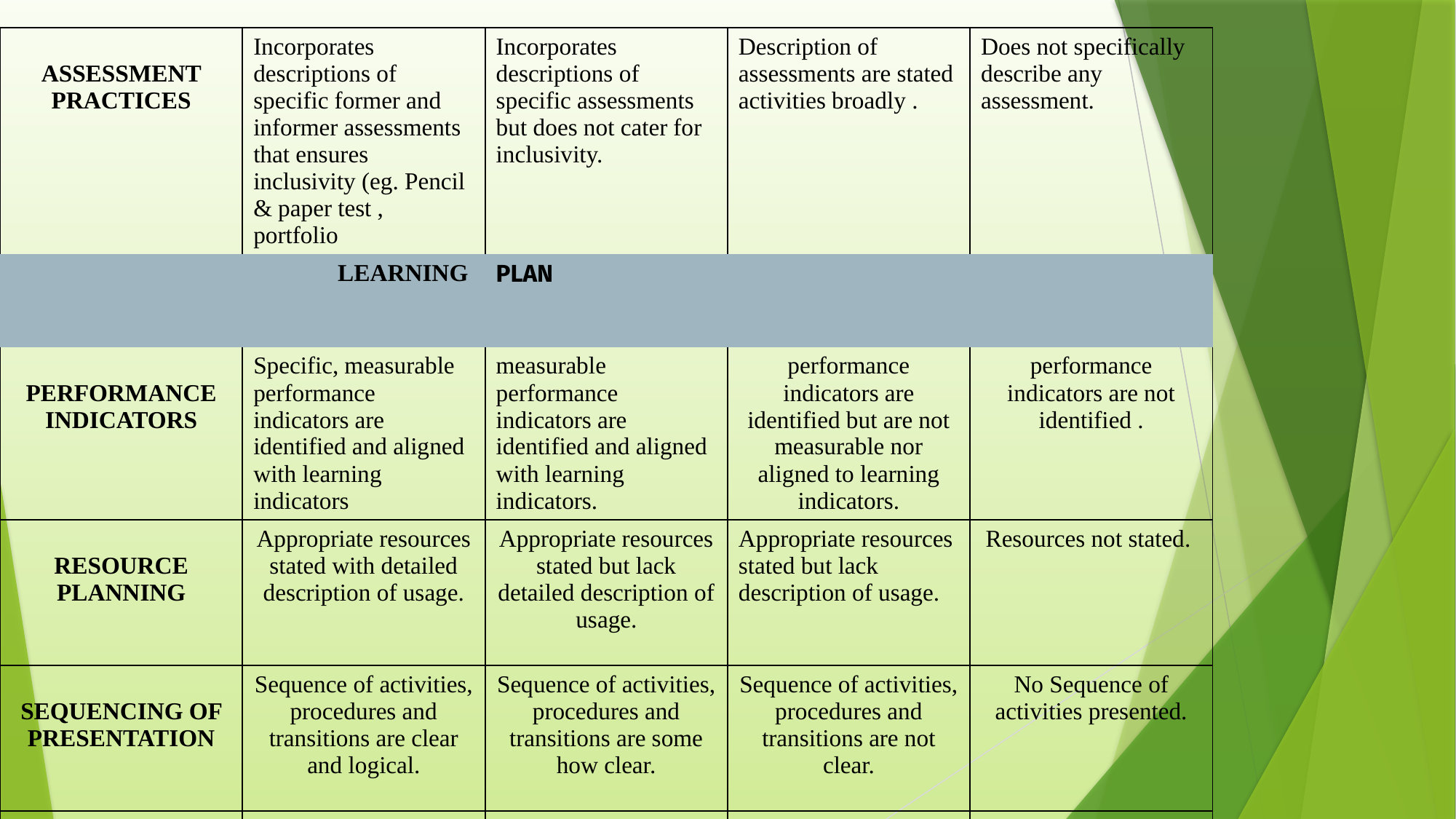

| ASSESSMENT PRACTICES | Incorporates descriptions of specific former and informer assessments that ensures inclusivity (eg. Pencil & paper test , portfolio | Incorporates descriptions of specific assessments but does not cater for inclusivity. | Description of assessments are stated activities broadly . | Does not specifically describe any assessment. |
| --- | --- | --- | --- | --- |
|  | LEARNING | PLAN |  |  |
| PERFORMANCE INDICATORS | Specific, measurable performance indicators are identified and aligned with learning indicators | measurable performance indicators are identified and aligned with learning indicators. | performance indicators are identified but are not measurable nor aligned to learning indicators. | performance indicators are not identified . |
| RESOURCE PLANNING | Appropriate resources stated with detailed description of usage. | Appropriate resources stated but lack detailed description of usage. | Appropriate resources stated but lack description of usage. | Resources not stated. |
| SEQUENCING OF PRESENTATION | Sequence of activities, procedures and transitions are clear and logical. | Sequence of activities, procedures and transitions are some how clear. | Sequence of activities, procedures and transitions are not clear. | No Sequence of activities presented. |
| TIMING | Achievable duration is allotted to only three(3) components of learner plan. | Achievable duration is allotted to only two(2) components of learner plan | Achievable duration is allotted to only one(1) components of learner plan | No duration is allotted to components of learner plan. |
| AWARENESS OF LEARNERS’ ENTRY BEHAVIOUR | Demonstrate awareness of learners’ different entry behaviour and indicate supportive measures for improving learners’ competences. | Demonstrate awareness of learners’ different entry behaviour but does not indicate supportive measures for improving learners’ competences. | Demonstrate insufficient awareness of learners’ entry behaviour. | Does not demonstrate awareness of learners’ entry behaviour. |
| TEACHING METHODOLOGY | Presents teaching methods and strategies representing different teaching goals within the learning environments which conform to the descriptions in the statement of philosophy. | Presents teaching methods and strategies representing one teaching goal within the learning environments which conform to the descriptions in the statement of philosophy. | Presents teaching methods and strategies with no examples representing similar teaching goals within the learning environment. | Presents nothing on teaching methods and strategies with no examples representing similar teaching goals within the learning environment. |